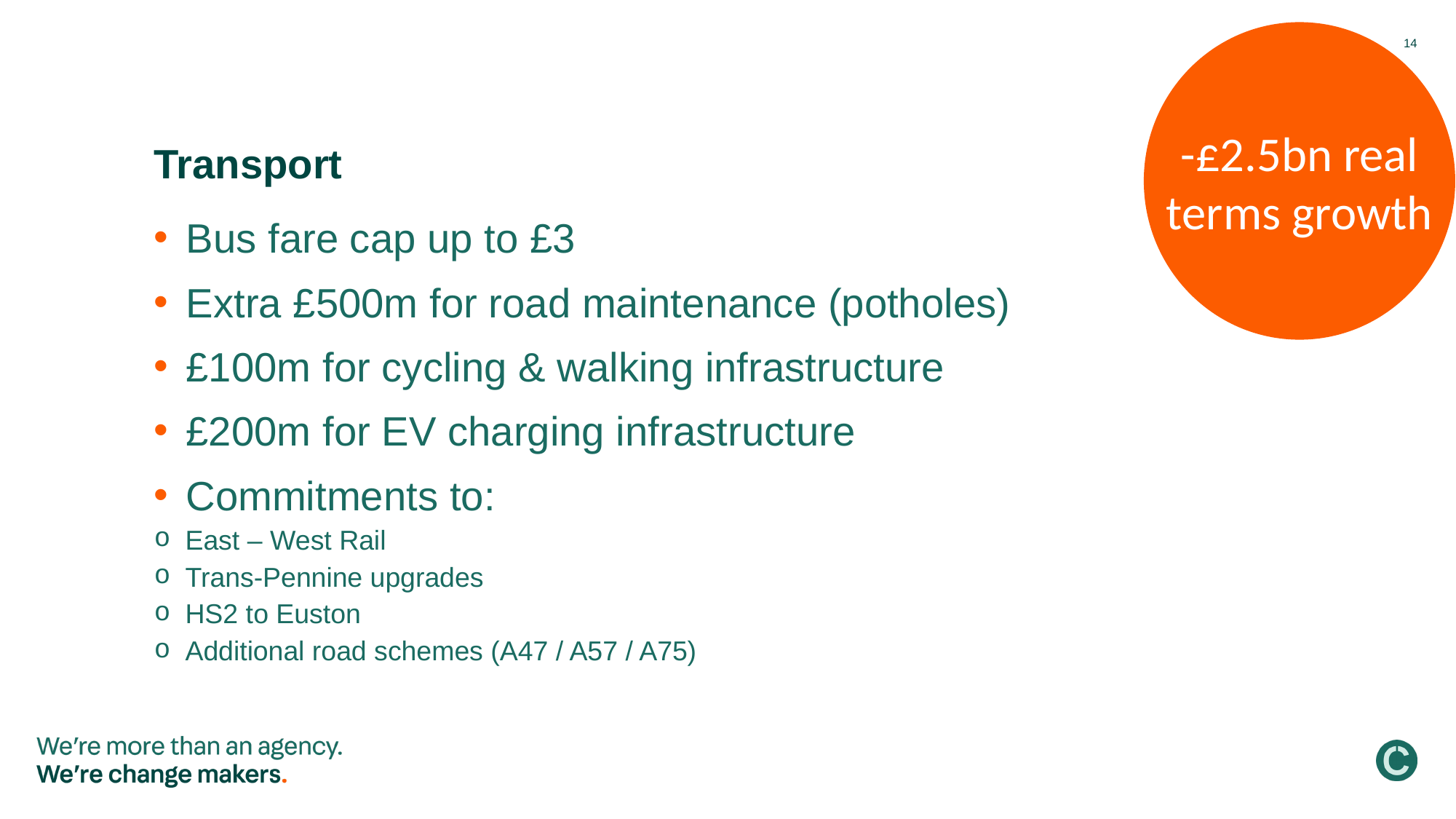

14
-£2.5bn real terms growth
Transport
Bus fare cap up to £3
Extra £500m for road maintenance (potholes)
£100m for cycling & walking infrastructure
£200m for EV charging infrastructure
Commitments to:
East – West Rail
Trans-Pennine upgrades
HS2 to Euston
Additional road schemes (A47 / A57 / A75)